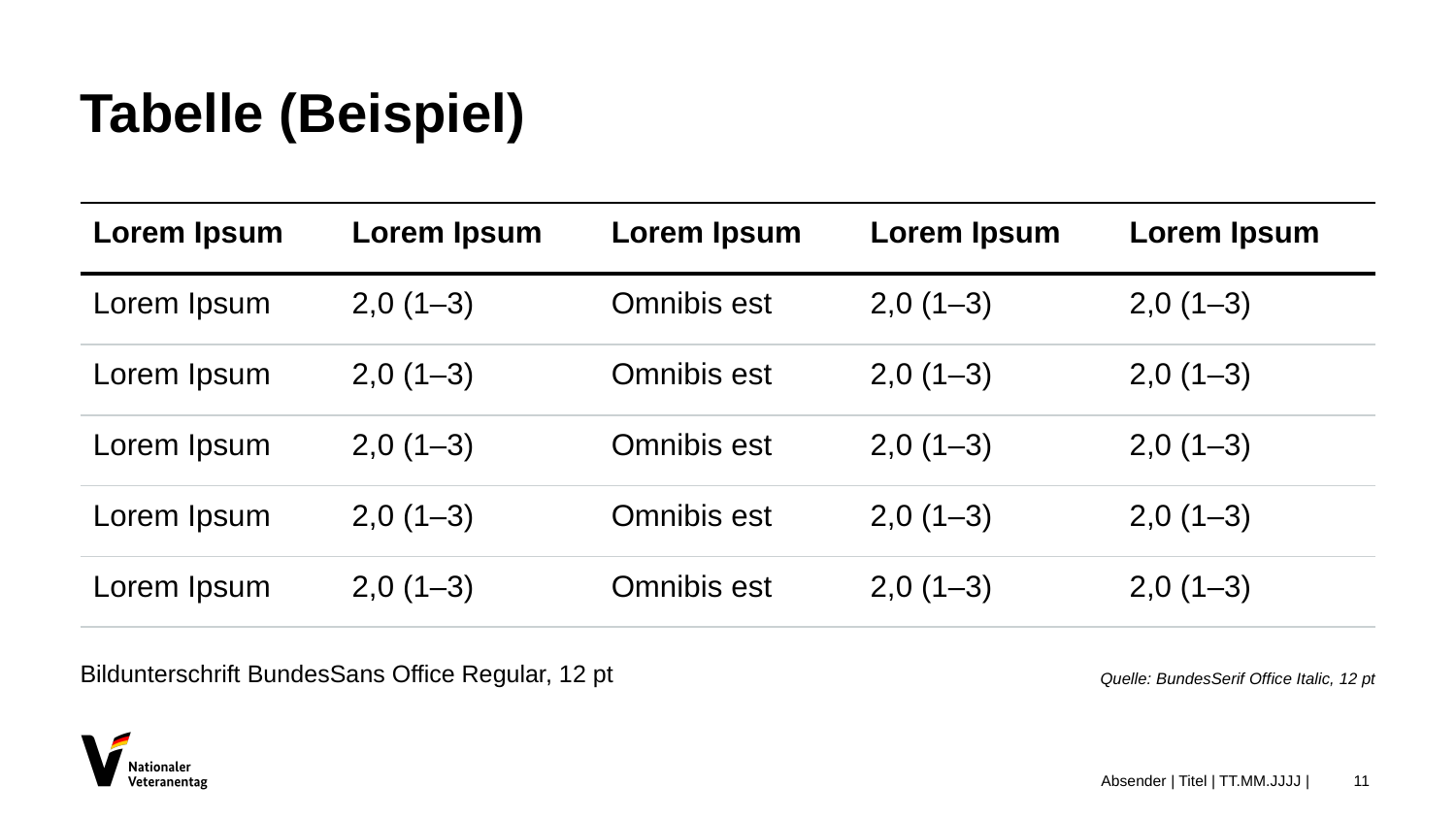

# Tabelle (Beispiel)
| Lorem Ipsum | Lorem Ipsum | Lorem Ipsum | Lorem Ipsum | Lorem Ipsum |
| --- | --- | --- | --- | --- |
| Lorem Ipsum | 2,0 (1–3) | Omnibis est | 2,0 (1–3) | 2,0 (1–3) |
| Lorem Ipsum | 2,0 (1–3) | Omnibis est | 2,0 (1–3) | 2,0 (1–3) |
| Lorem Ipsum | 2,0 (1–3) | Omnibis est | 2,0 (1–3) | 2,0 (1–3) |
| Lorem Ipsum | 2,0 (1–3) | Omnibis est | 2,0 (1–3) | 2,0 (1–3) |
| Lorem Ipsum | 2,0 (1–3) | Omnibis est | 2,0 (1–3) | 2,0 (1–3) |
Bildunterschrift BundesSans Office Regular, 12 pt
Quelle: BundesSerif Office Italic, 12 pt
Absender | Titel | TT.MM.JJJJ |
11